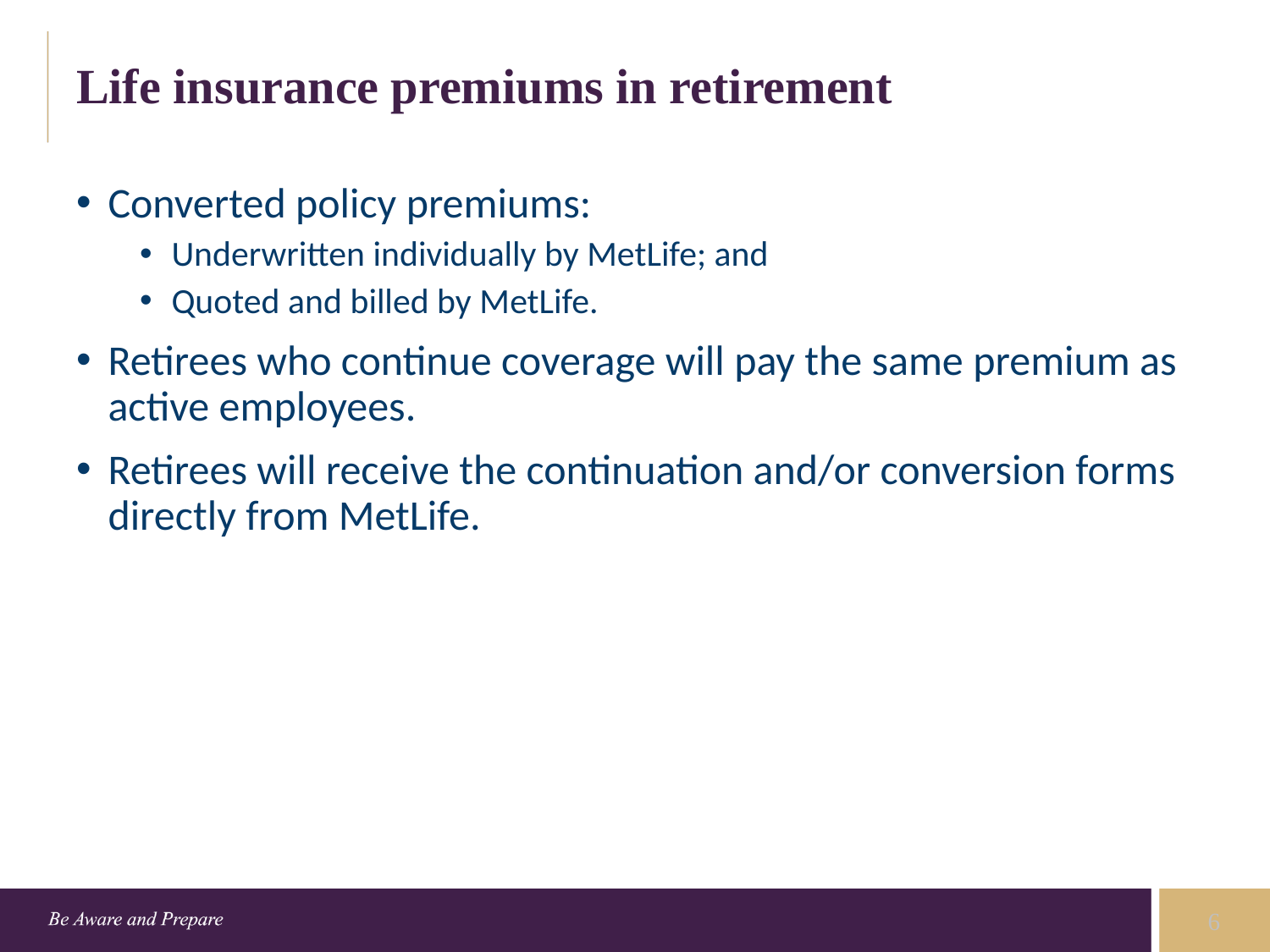

# Life insurance premiums in retirement
Converted policy premiums:
Underwritten individually by MetLife; and
Quoted and billed by MetLife.
Retirees who continue coverage will pay the same premium as active employees.
Retirees will receive the continuation and/or conversion forms directly from MetLife.

6